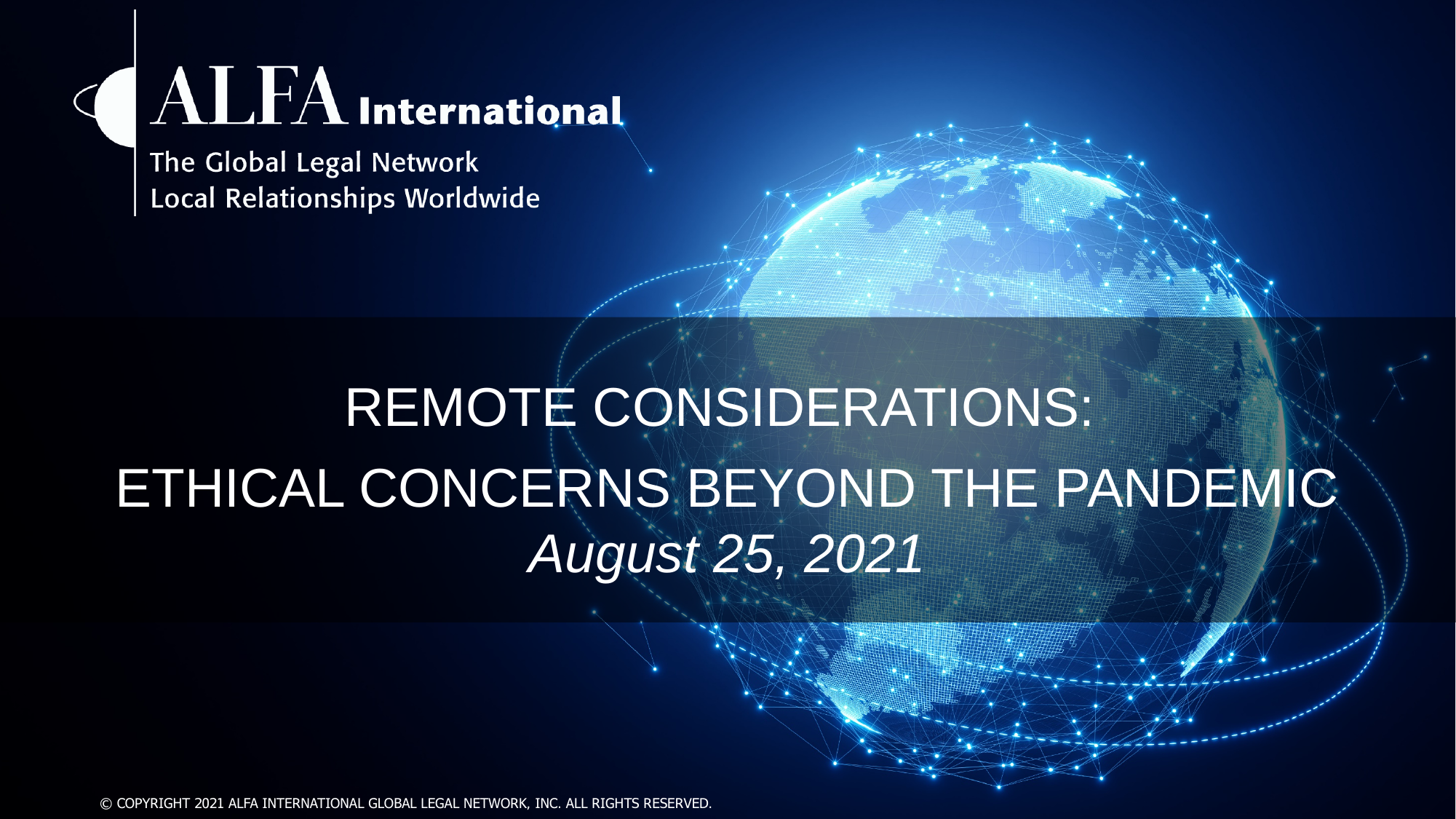

REMOTE CONSIDERATIONS:
ETHICAL CONCERNS BEYOND THE PANDEMIC
August 25, 2021